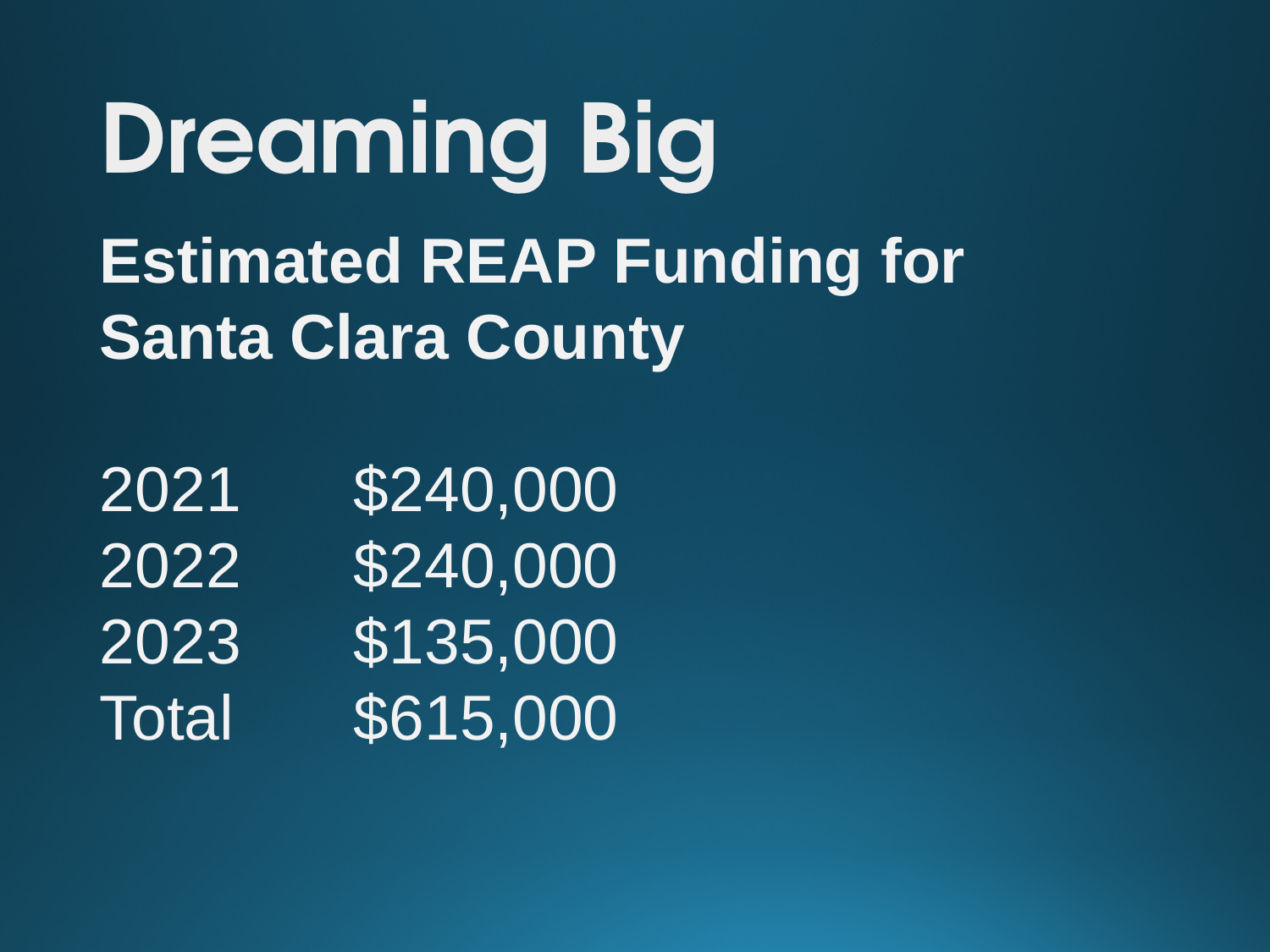

# Dreaming Big
Estimated REAP Funding for Santa Clara County

2021	$240,000
2022	$240,000
2023	$135,000
Total  	$615,000